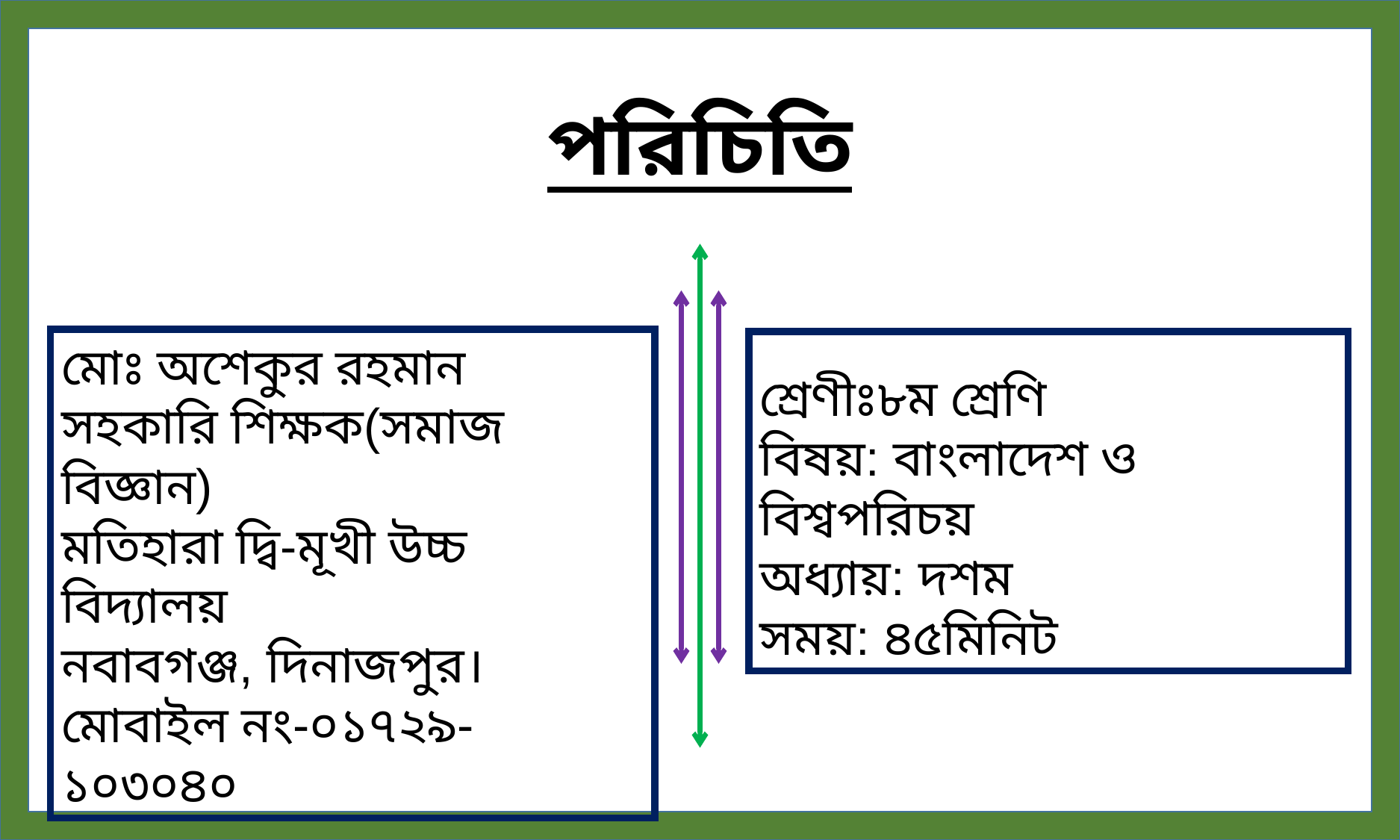

পরিচিতি
মোঃ অশেকুর রহমান
সহকারি শিক্ষক(সমাজ বিজ্ঞান)
মতিহারা দ্বি-মূখী উচ্চ বিদ্যালয়
নবাবগঞ্জ, দিনাজপুর।
মোবাইল নং-০১৭২৯-১০৩০৪০

শ্রেণীঃ৮ম শ্রেণি
বিষয়: বাংলাদেশ ও বিশ্বপরিচয়
অধ্যায়: দশম
সময়: ৪৫মিনিট